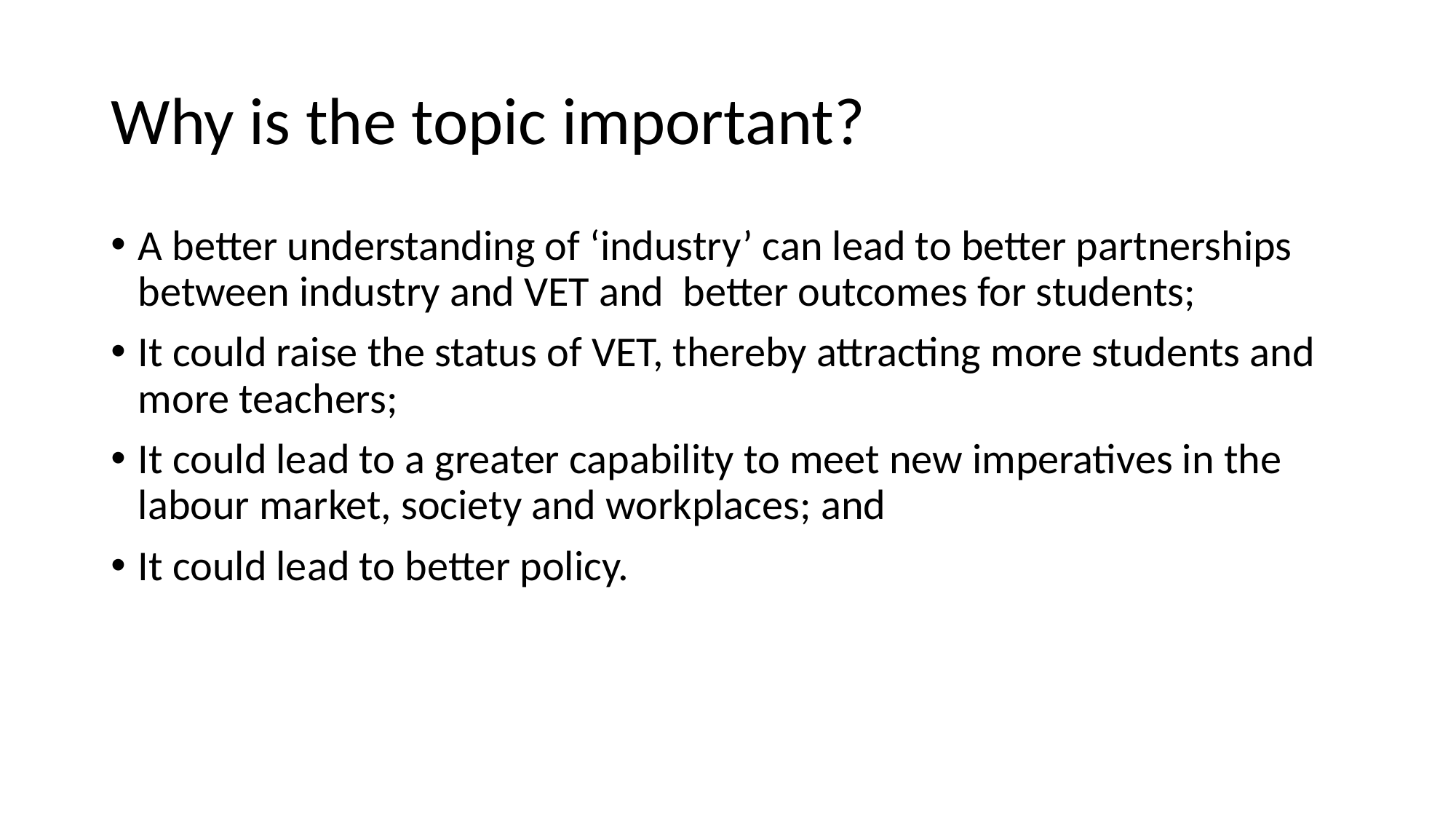

# Why is the topic important?
A better understanding of ‘industry’ can lead to better partnerships between industry and VET and  better outcomes for students;
It could raise the status of VET, thereby attracting more students and more teachers;
It could lead to a greater capability to meet new imperatives in the labour market, society and workplaces; and
It could lead to better policy.